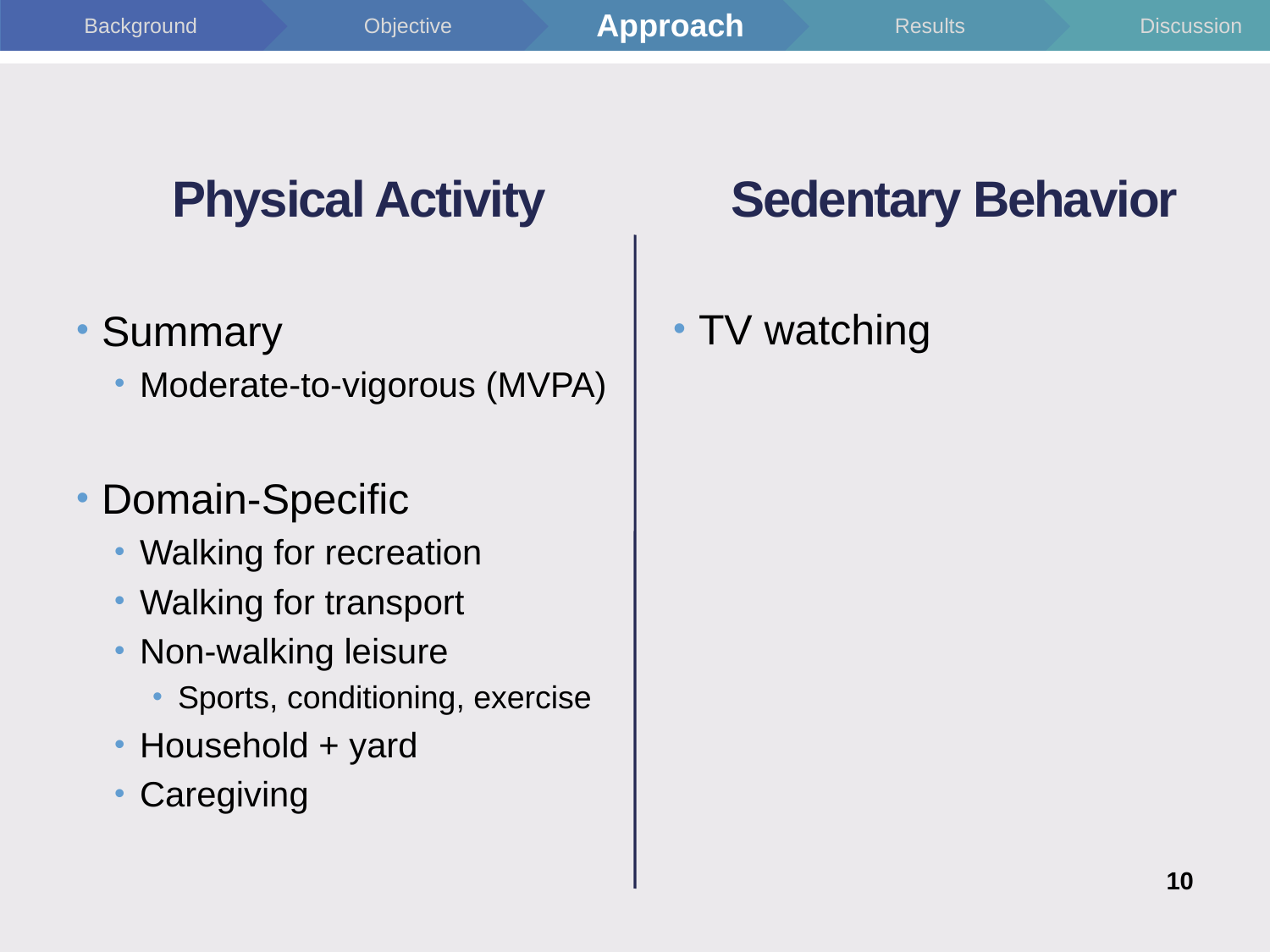

Background
Objective
Approach
Results
Discussion
# Physical Activity Sedentary Behavior
TV watching
Summary
Moderate-to-vigorous (MVPA)

Domain-Specific
Walking for recreation
Walking for transport
Non-walking leisure
Sports, conditioning, exercise
Household + yard
Caregiving
10